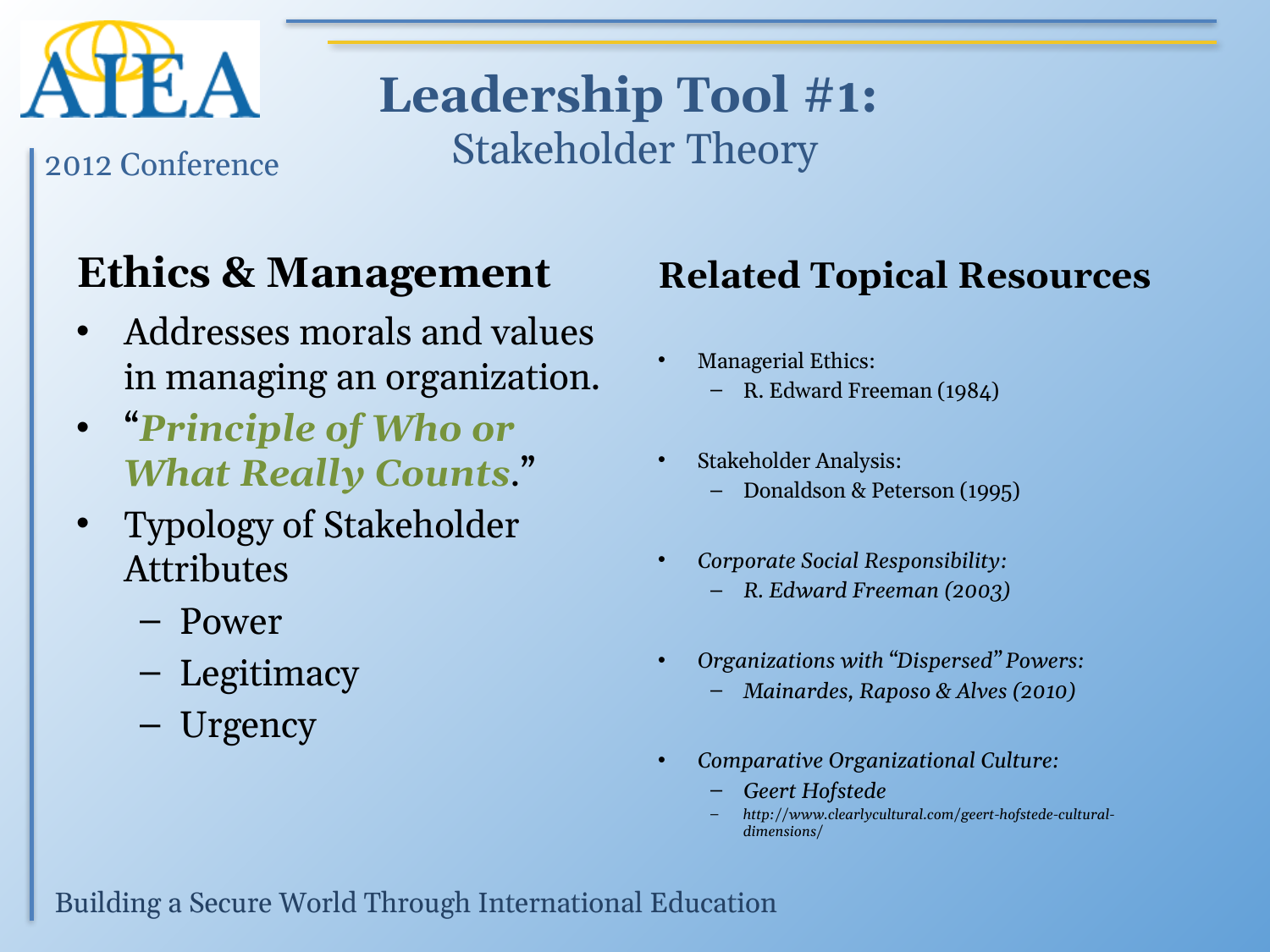

# Leadership Tool #1: Stakeholder Theory
Ethics & Management
Related Topical Resources
Addresses morals and values in managing an organization.
“Principle of Who or What Really Counts.”
Typology of Stakeholder Attributes
Power
Legitimacy
Urgency

Managerial Ethics:
R. Edward Freeman (1984)

Stakeholder Analysis:
Donaldson & Peterson (1995)

Corporate Social Responsibility:
R. Edward Freeman (2003)

Organizations with “Dispersed” Powers:
Mainardes, Raposo & Alves (2010)

Comparative Organizational Culture:
Geert Hofstede
http://www.clearlycultural.com/geert-hofstede-cultural-dimensions/